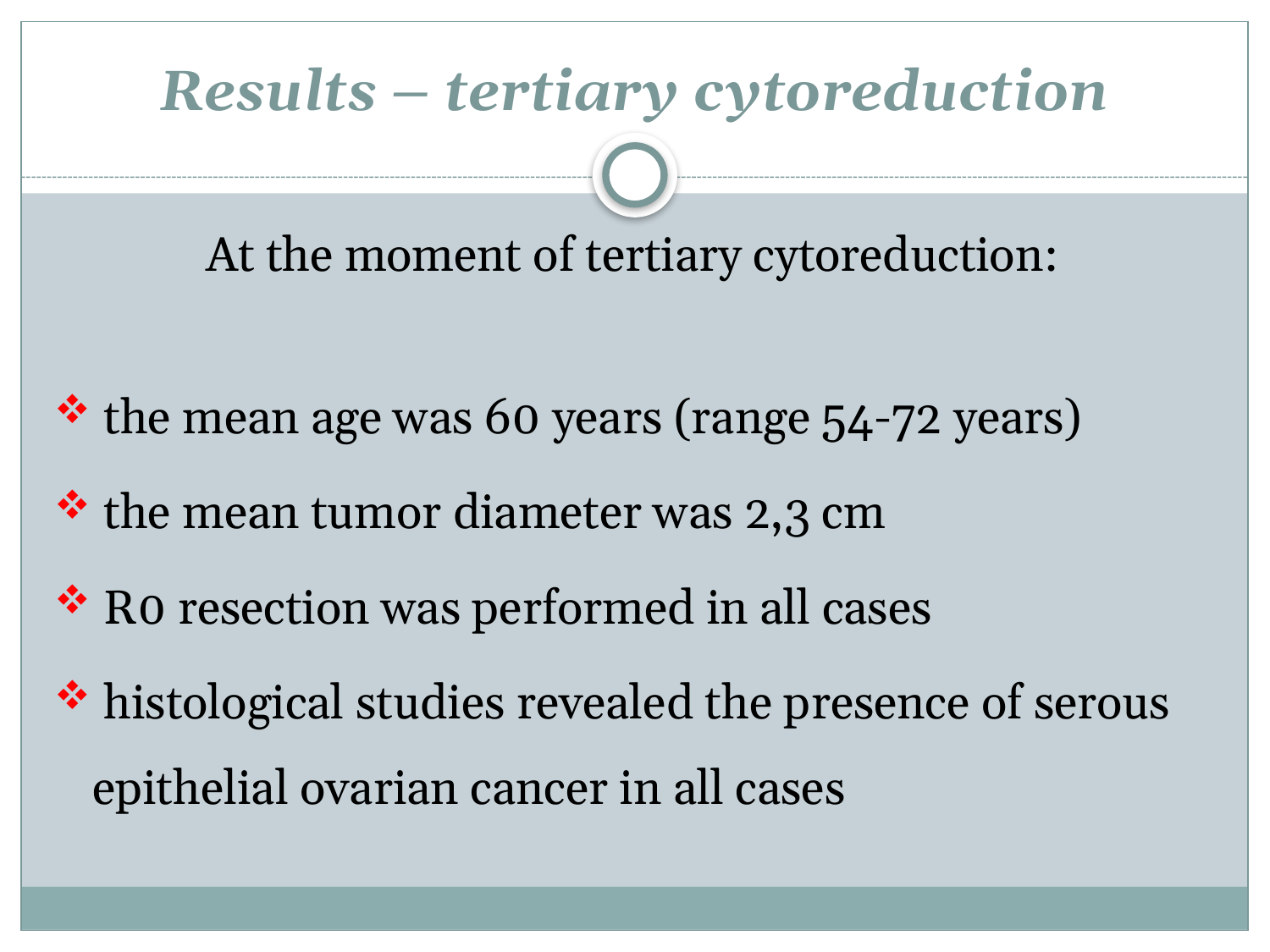

# Results – tertiary cytoreduction
At the moment of tertiary cytoreduction:

 the mean age was 60 years (range 54-72 years)
 the mean tumor diameter was 2,3 cm
 R0 resection was performed in all cases
 histological studies revealed the presence of serous epithelial ovarian cancer in all cases